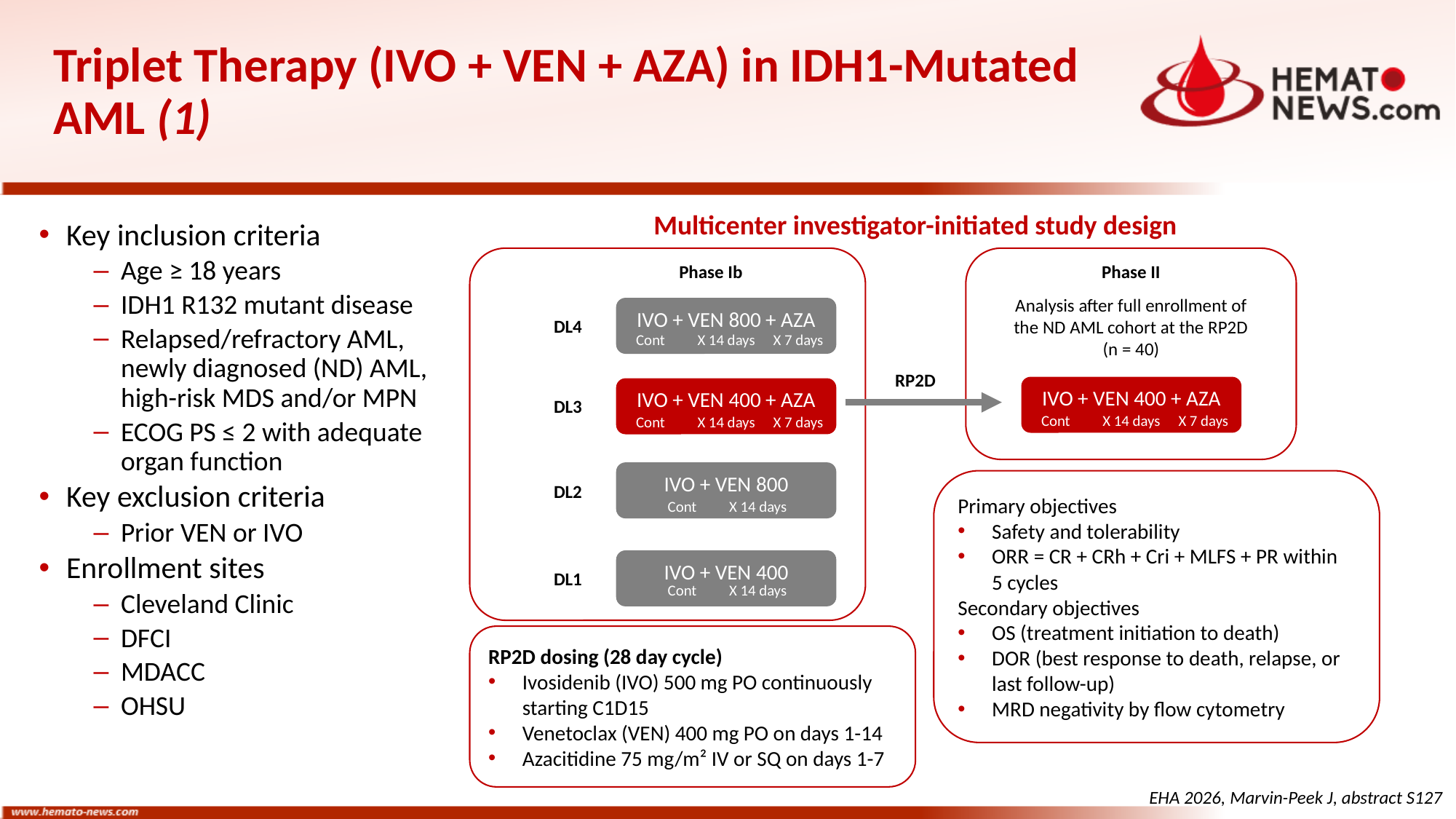

# Triplet Therapy (IVO + VEN + AZA) in IDH1-Mutated AML (1)
Multicenter investigator-initiated study design
Key inclusion criteria
Age ≥ 18 years
IDH1 R132 mutant disease
Relapsed/refractory AML, newly diagnosed (ND) AML, high-risk MDS and/or MPN
ECOG PS ≤ 2 with adequate organ function
Key exclusion criteria
Prior VEN or IVO
Enrollment sites
Cleveland Clinic
DFCI
MDACC
OHSU

Phase Ib
Phase II
Analysis after full enrollment of
the ND AML cohort at the RP2D
(n = 40)
IVO + VEN 800 + AZA
DL4
Cont
X 14 days
X 7 days
RP2D
IVO + VEN 400 + AZA
IVO + VEN 400 + AZA
DL3
Cont
X 14 days
X 7 days
Cont
X 14 days
X 7 days
IVO + VEN 800
Primary objectives
Safety and tolerability
ORR = CR + CRh + Cri + MLFS + PR within
5 cycles
Secondary objectives
OS (treatment initiation to death)
DOR (best response to death, relapse, or last follow-up)
MRD negativity by flow cytometry
DL2
Cont
X 14 days
IVO + VEN 400
DL1
Cont
X 14 days
RP2D dosing (28 day cycle)
Ivosidenib (IVO) 500 mg PO continuously starting C1D15
Venetoclax (VEN) 400 mg PO on days 1-14
Azacitidine 75 mg/m² IV or SQ on days 1-7
EHA 2026, Marvin-Peek J, abstract S127